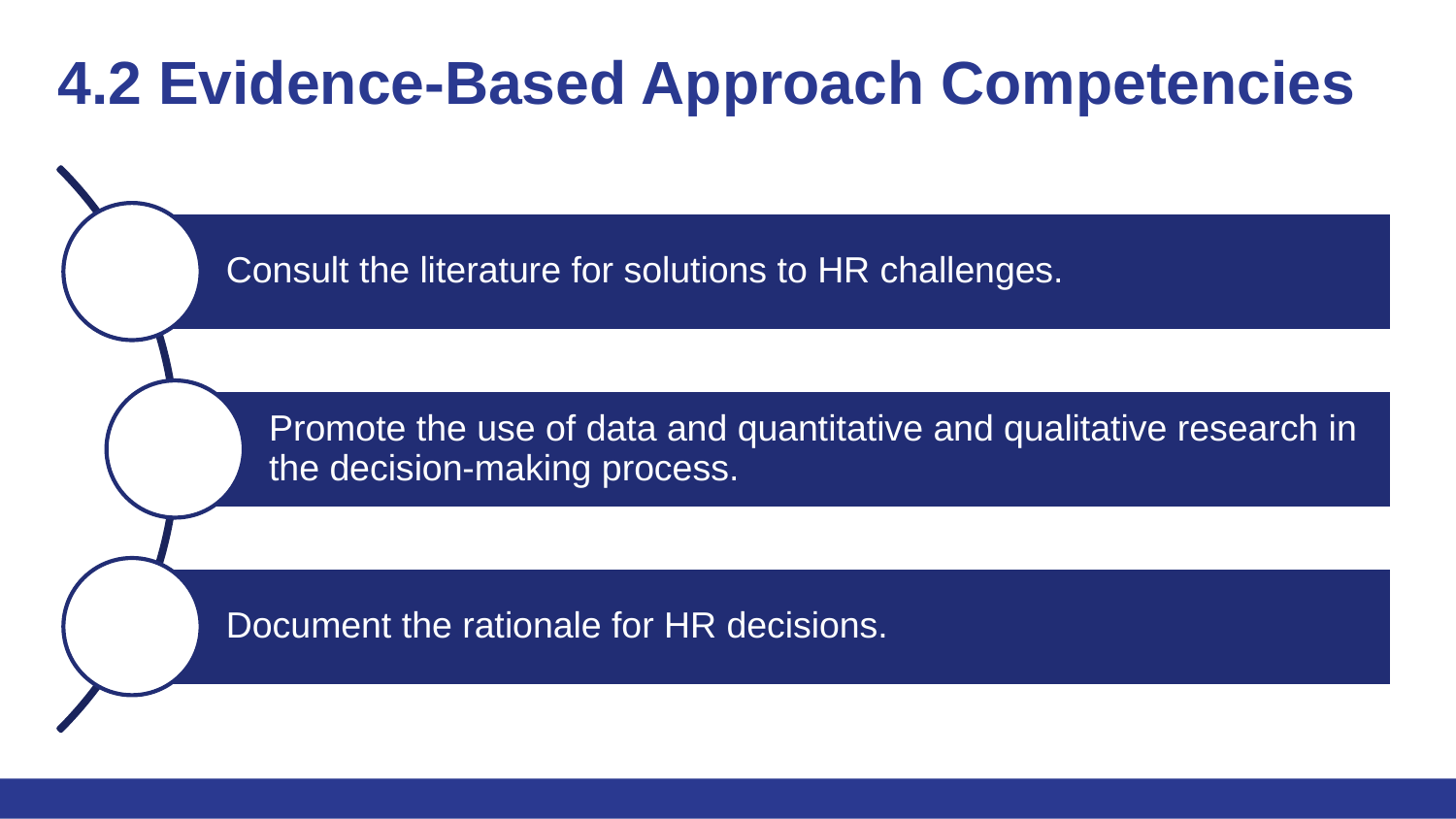

# 4.2 Evidence-Based Approach Competencies
Consult the literature for solutions to HR challenges.
Promote the use of data and quantitative and qualitative research in the decision-making process.
Document the rationale for HR decisions.